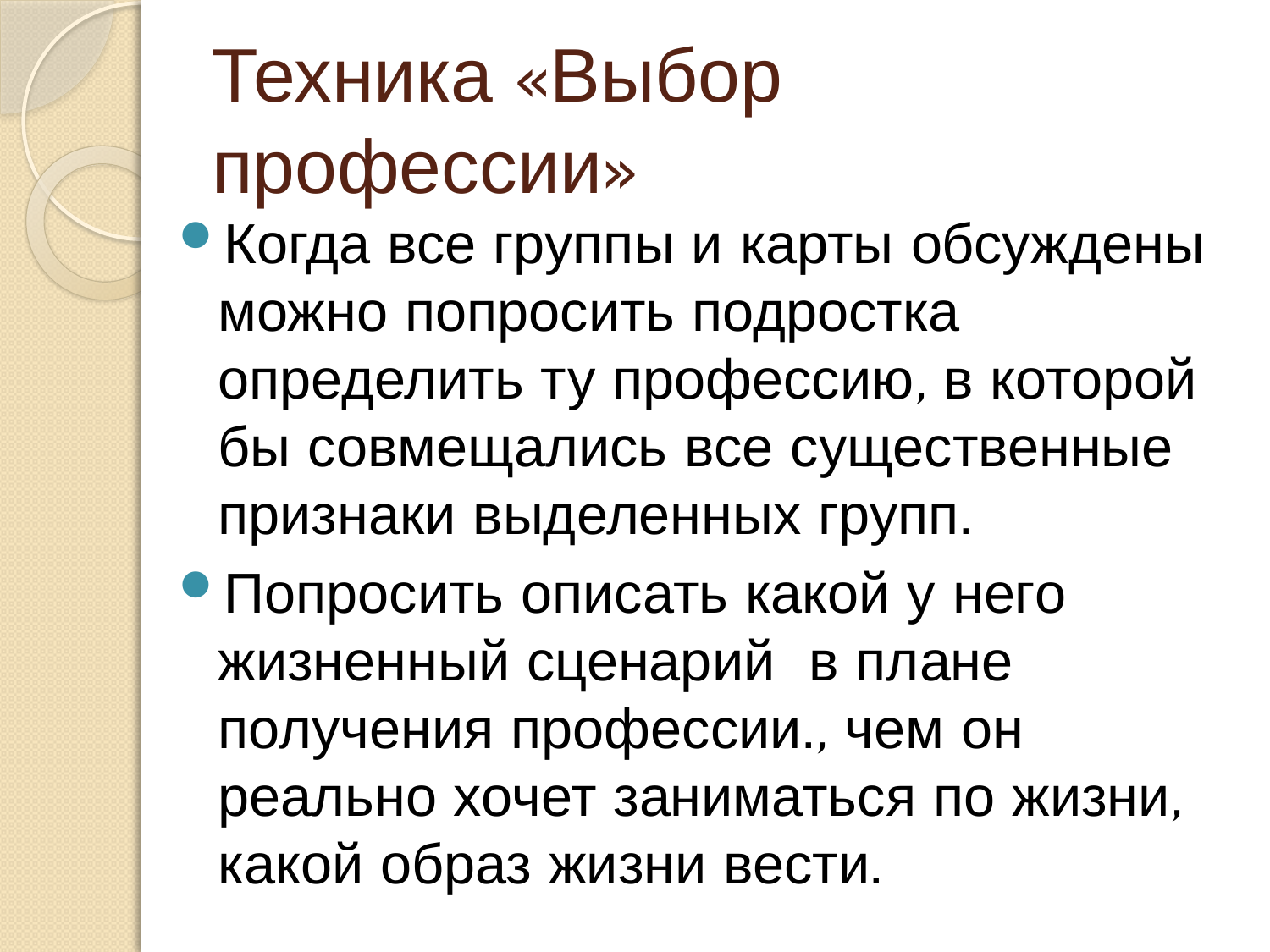

# Техника «Выбор профессии»
Когда все группы и карты обсуждены можно попросить подростка определить ту профессию, в которой бы совмещались все существенные признаки выделенных групп.
Попросить описать какой у него жизненный сценарий  в плане получения профессии., чем он реально хочет заниматься по жизни, какой образ жизни вести.